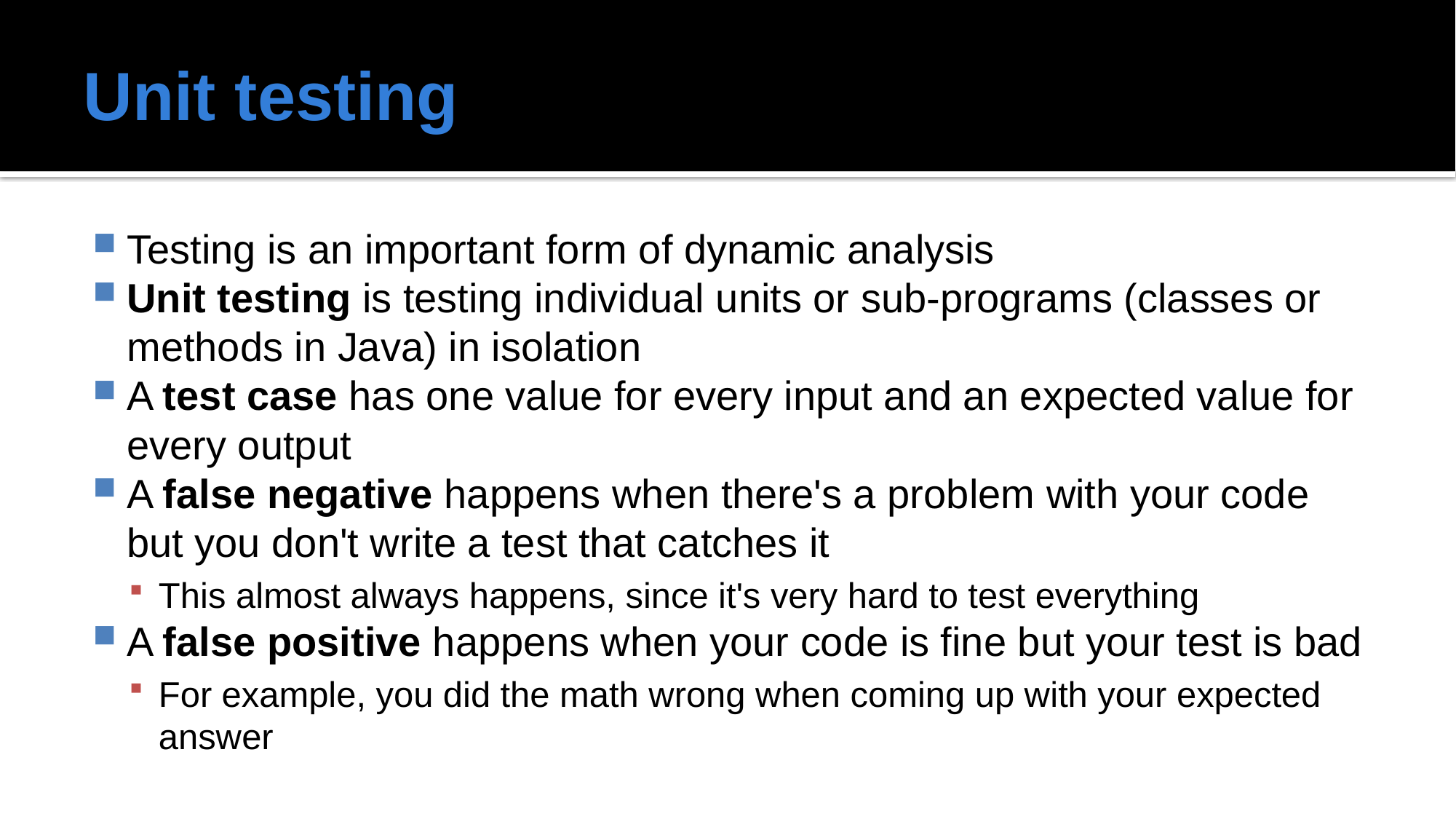

# Unit testing
Testing is an important form of dynamic analysis
Unit testing is testing individual units or sub-programs (classes or methods in Java) in isolation
A test case has one value for every input and an expected value for every output
A false negative happens when there's a problem with your code but you don't write a test that catches it
This almost always happens, since it's very hard to test everything
A false positive happens when your code is fine but your test is bad
For example, you did the math wrong when coming up with your expected answer